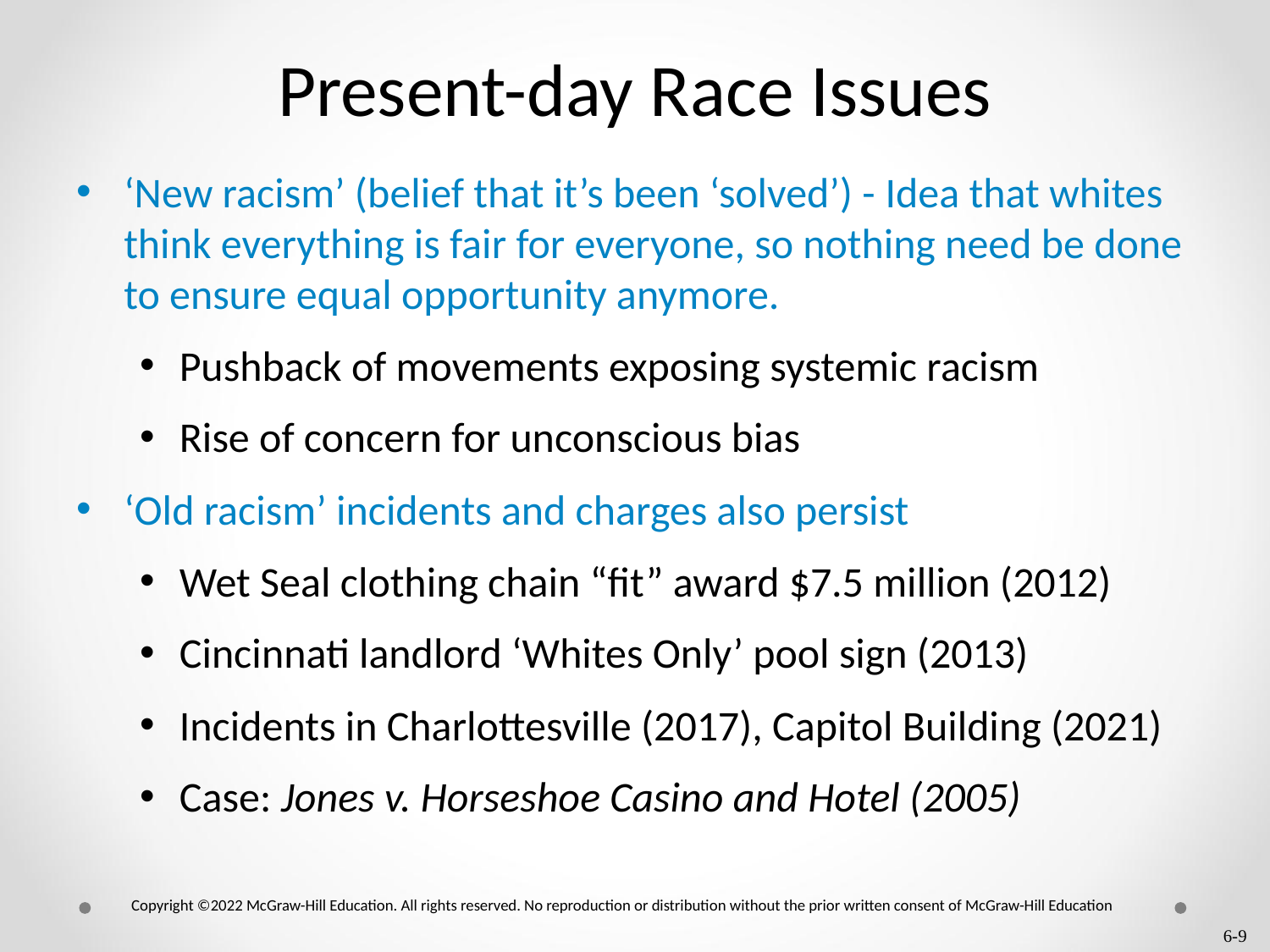

# Present-day Race Issues
‘New racism’ (belief that it’s been ‘solved’) - Idea that whites think everything is fair for everyone, so nothing need be done to ensure equal opportunity anymore.
Pushback of movements exposing systemic racism
Rise of concern for unconscious bias
‘Old racism’ incidents and charges also persist
Wet Seal clothing chain “fit” award $7.5 million (2012)
Cincinnati landlord ‘Whites Only’ pool sign (2013)
Incidents in Charlottesville (2017), Capitol Building (2021)
Case: Jones v. Horseshoe Casino and Hotel (2005)